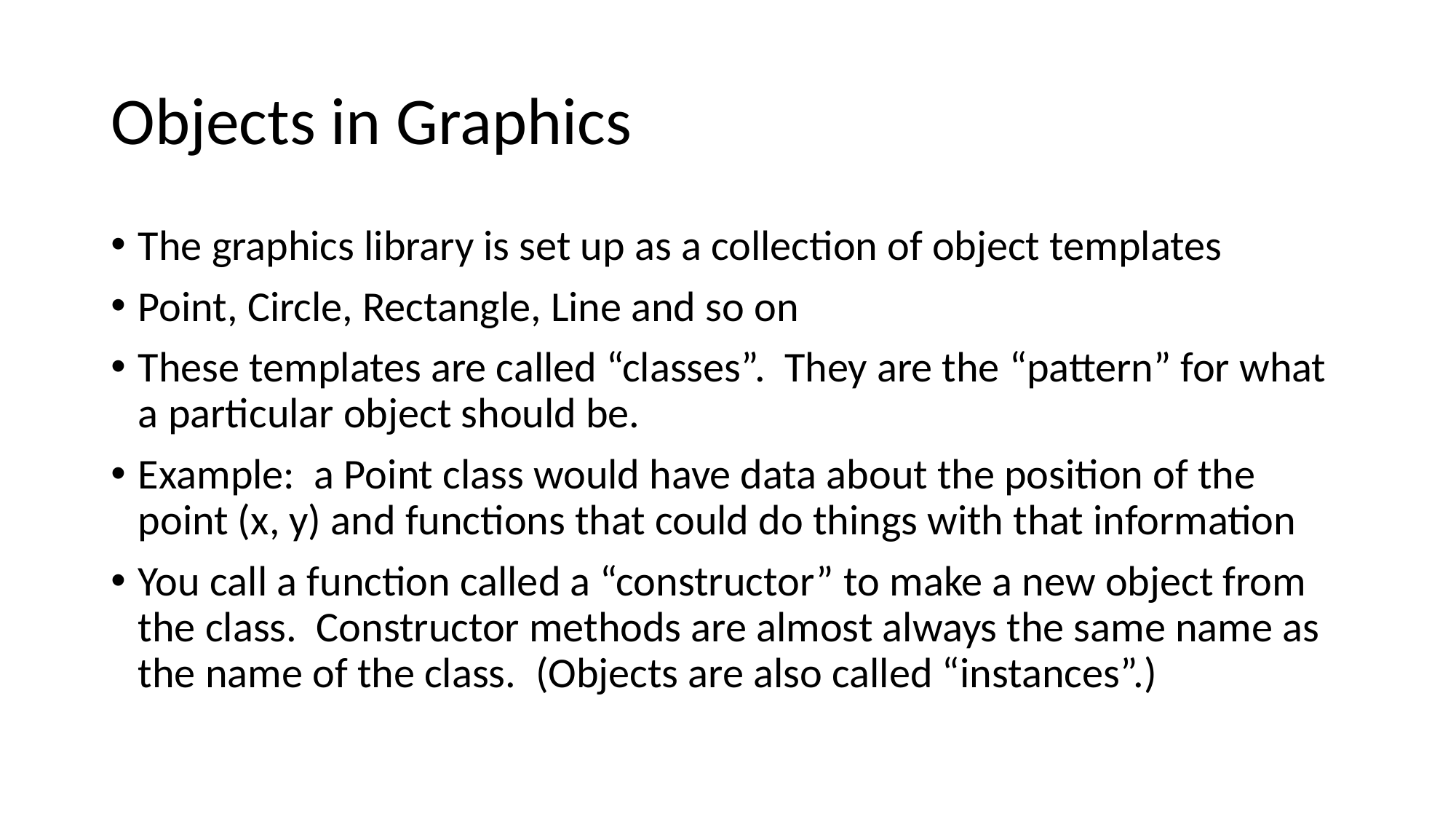

# Objects in Graphics
The graphics library is set up as a collection of object templates
Point, Circle, Rectangle, Line and so on
These templates are called “classes”.  They are the “pattern” for what a particular object should be.
Example:  a Point class would have data about the position of the point (x, y) and functions that could do things with that information
You call a function called a “constructor” to make a new object from the class.  Constructor methods are almost always the same name as the name of the class.  (Objects are also called “instances”.)